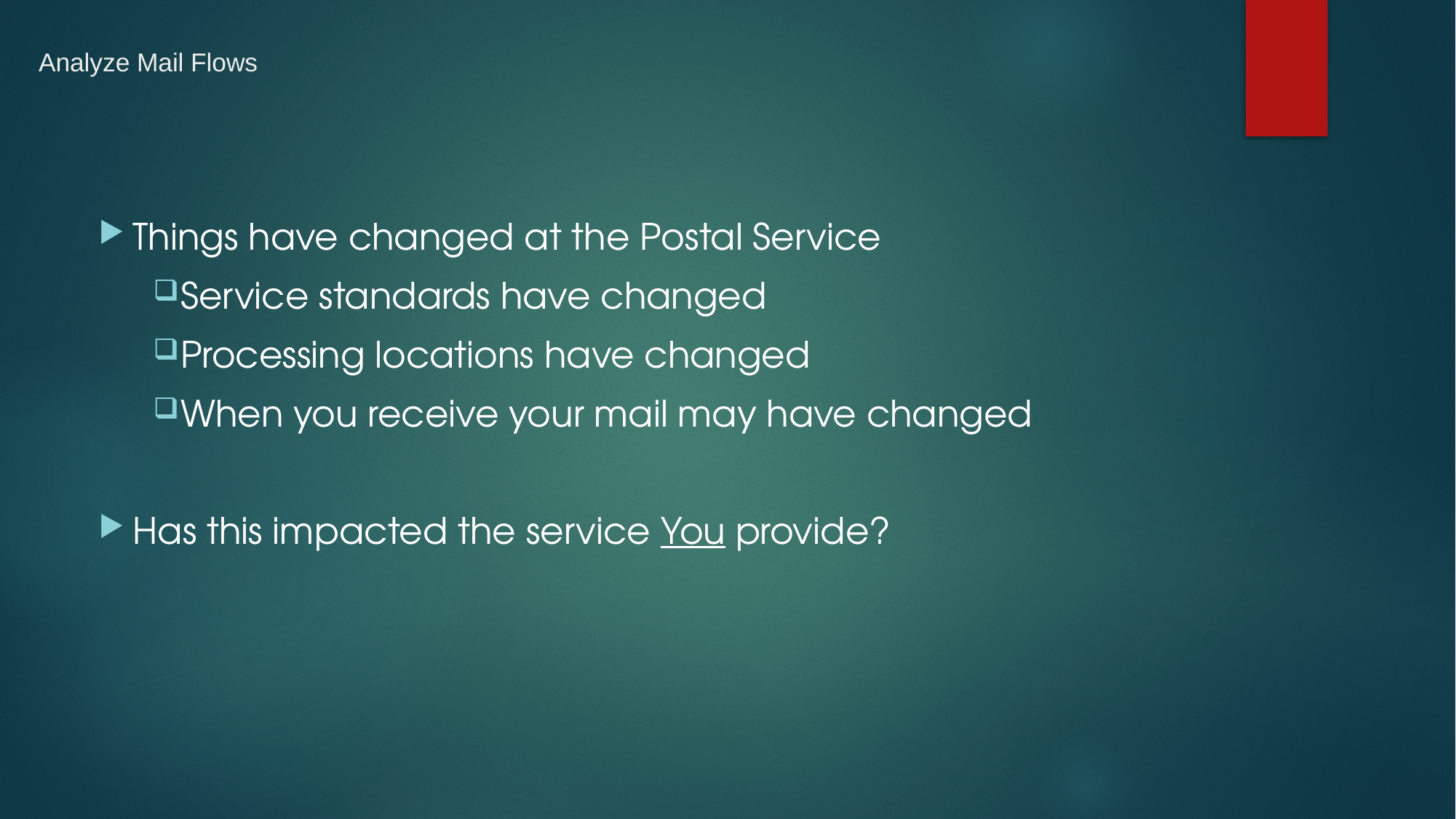

# Analyze Mail Flows
Things have changed at the Postal Service
Service standards have changed
Processing locations have changed
When you receive your mail may have changed

Has this impacted the service You provide?